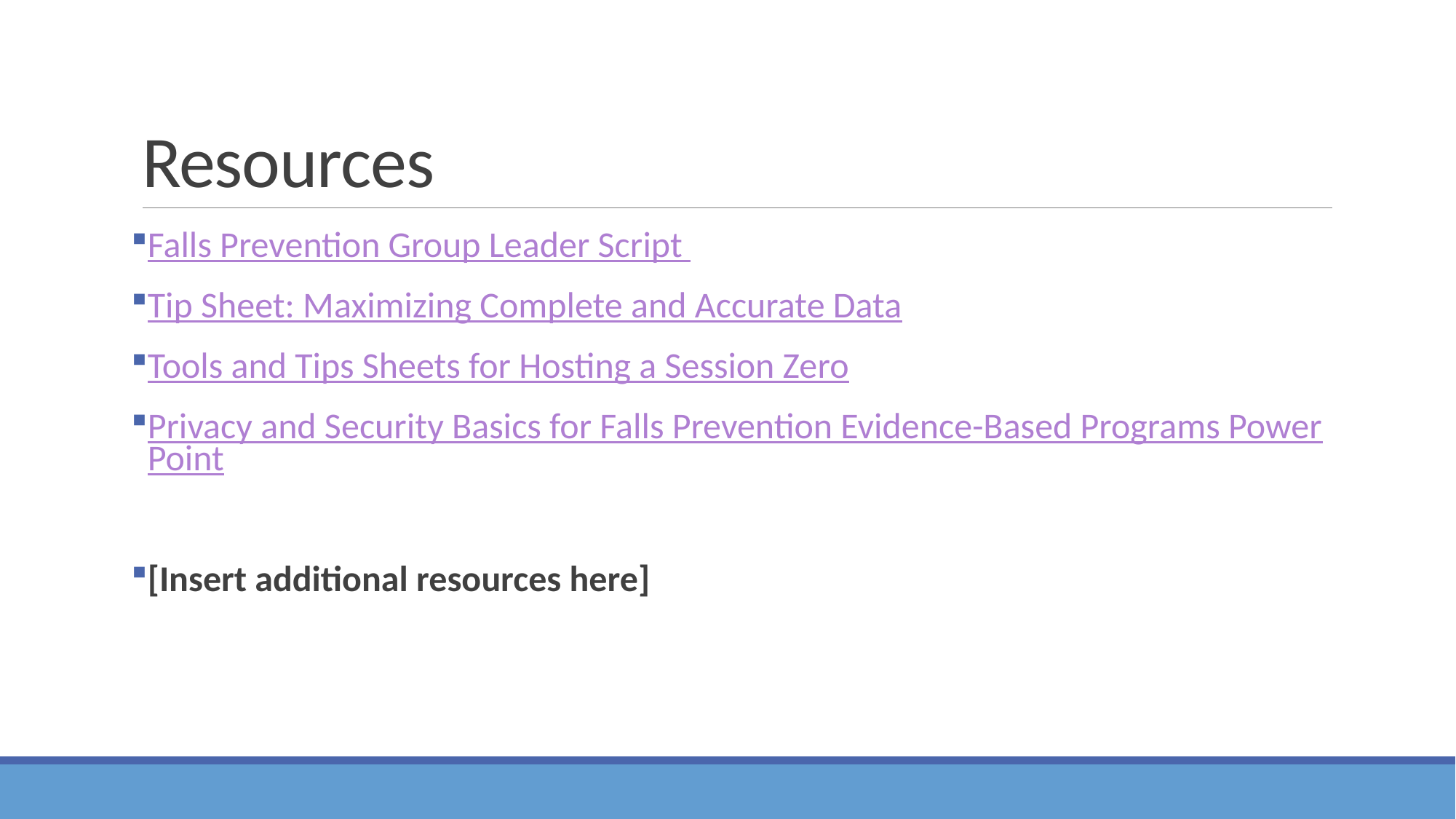

# Resources
Falls Prevention Group Leader Script
Tip Sheet: Maximizing Complete and Accurate Data
Tools and Tips Sheets for Hosting a Session Zero
Privacy and Security Basics for Falls Prevention Evidence-Based Programs PowerPoint

[Insert additional resources here]